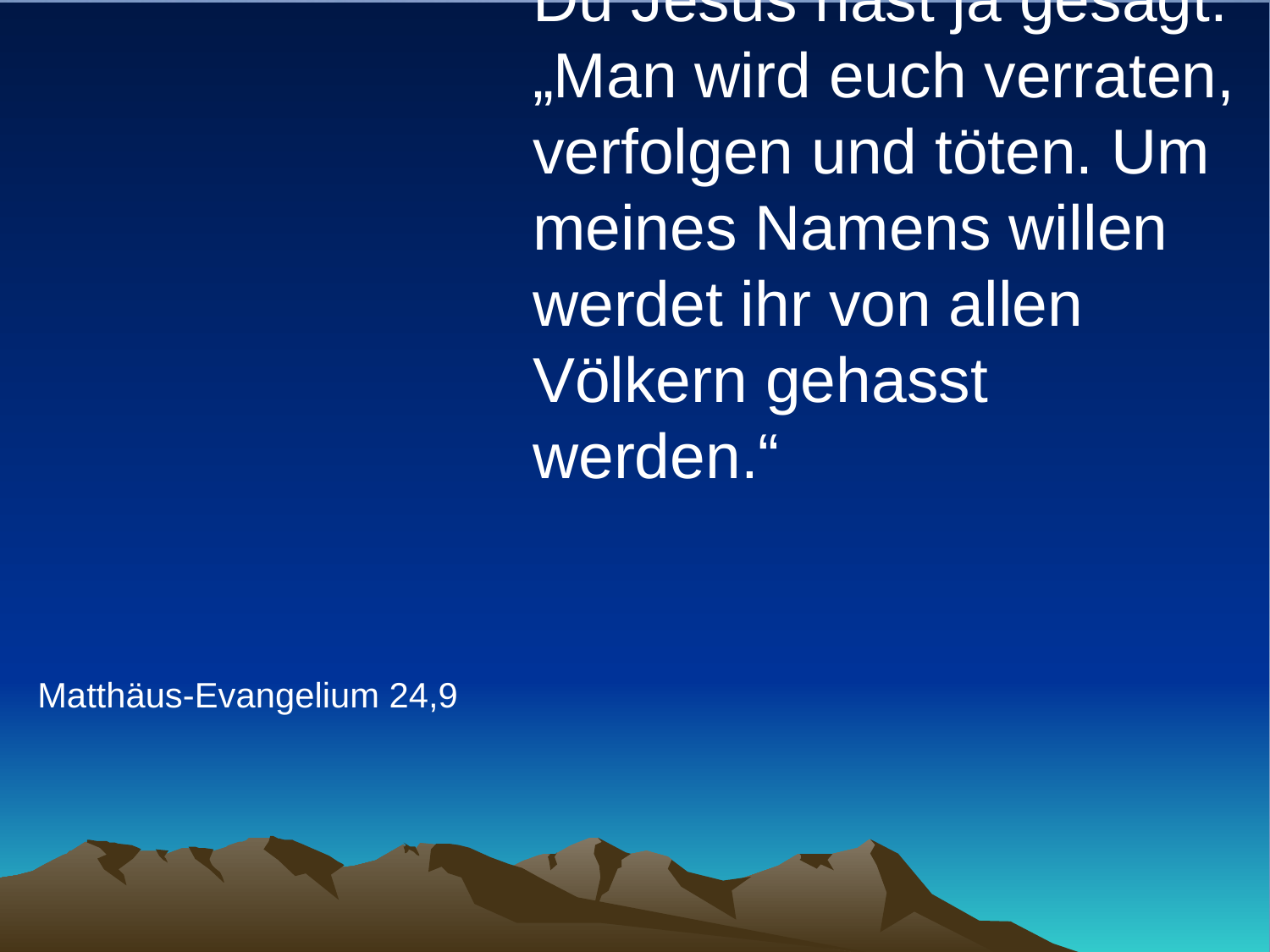

# Du Jesus hast ja gesagt: „Man wird euch verraten, verfolgen und töten. Um meines Namens willen werdet ihr von allen Völkern gehasst werden.“
Matthäus-Evangelium 24,9